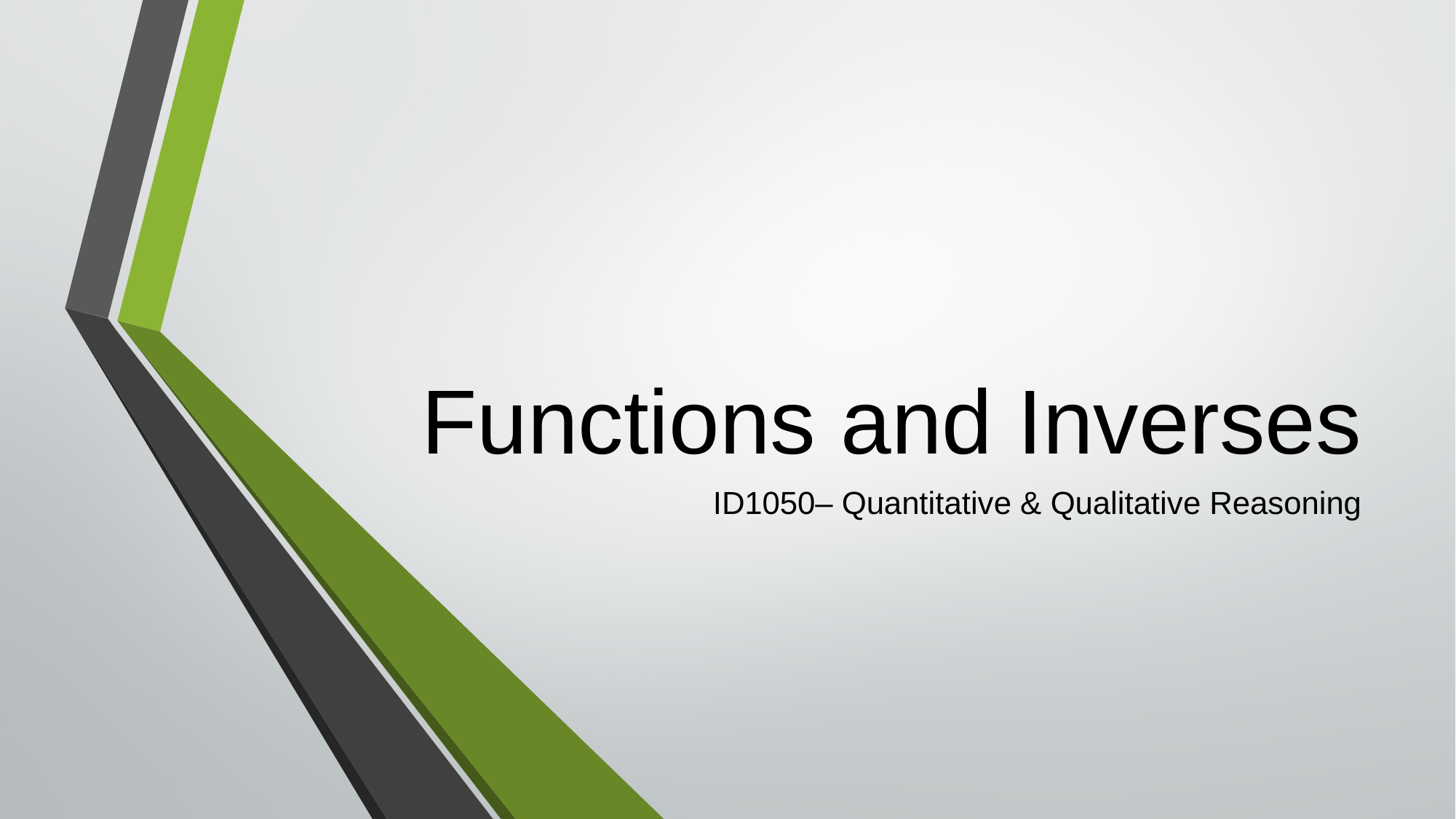

# Functions and Inverses
ID1050– Quantitative & Qualitative Reasoning